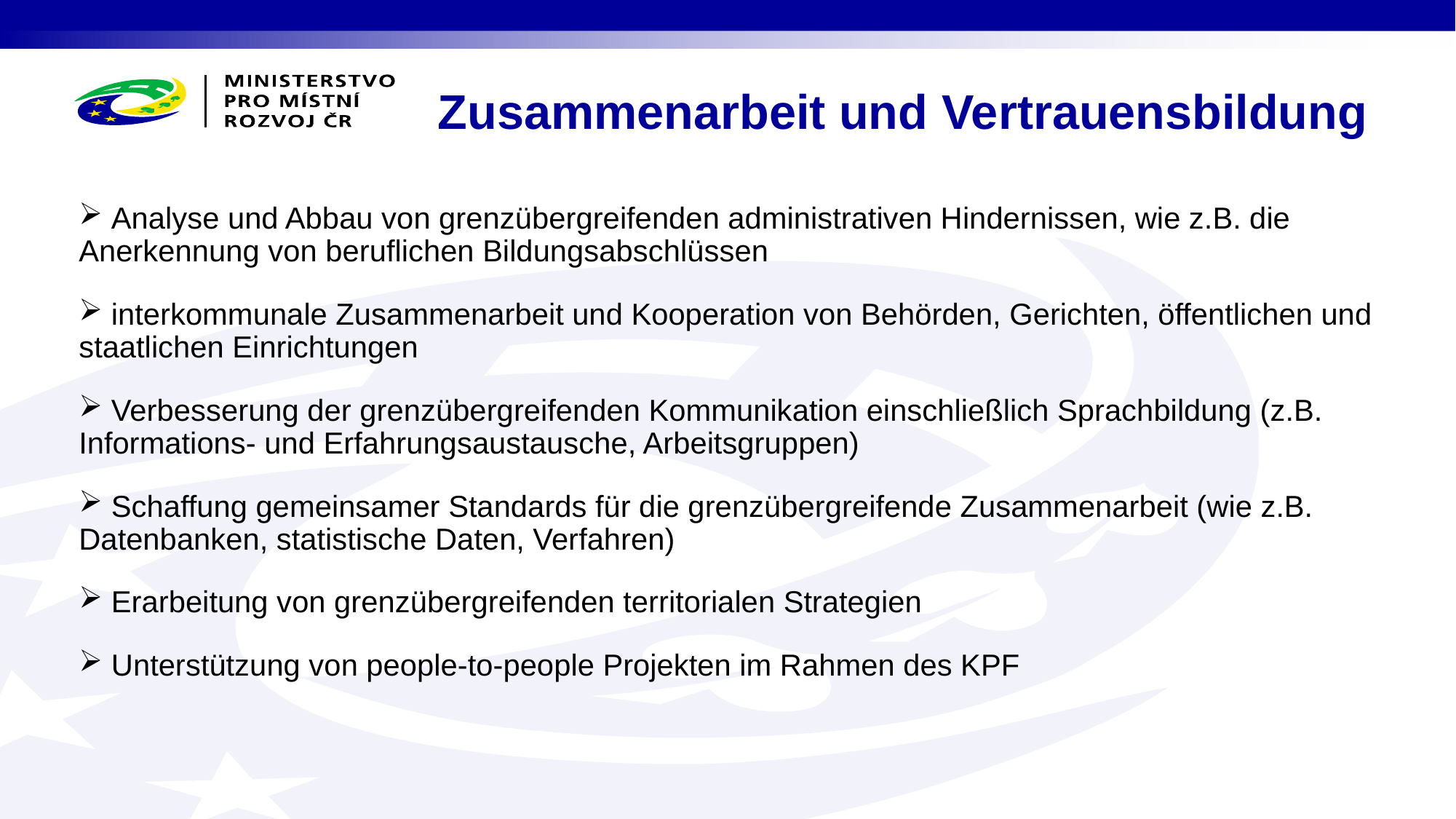

Zusammenarbeit und Vertrauensbildung
 Analyse und Abbau von grenzübergreifenden administrativen Hindernissen, wie z.B. die Anerkennung von beruflichen Bildungsabschlüssen
 interkommunale Zusammenarbeit und Kooperation von Behörden, Gerichten, öffentlichen und staatlichen Einrichtungen
 Verbesserung der grenzübergreifenden Kommunikation einschließlich Sprachbildung (z.B. Informations- und Erfahrungsaustausche, Arbeitsgruppen)
 Schaffung gemeinsamer Standards für die grenzübergreifende Zusammenarbeit (wie z.B. Datenbanken, statistische Daten, Verfahren)
 Erarbeitung von grenzübergreifenden territorialen Strategien
 Unterstützung von people-to-people Projekten im Rahmen des KPF